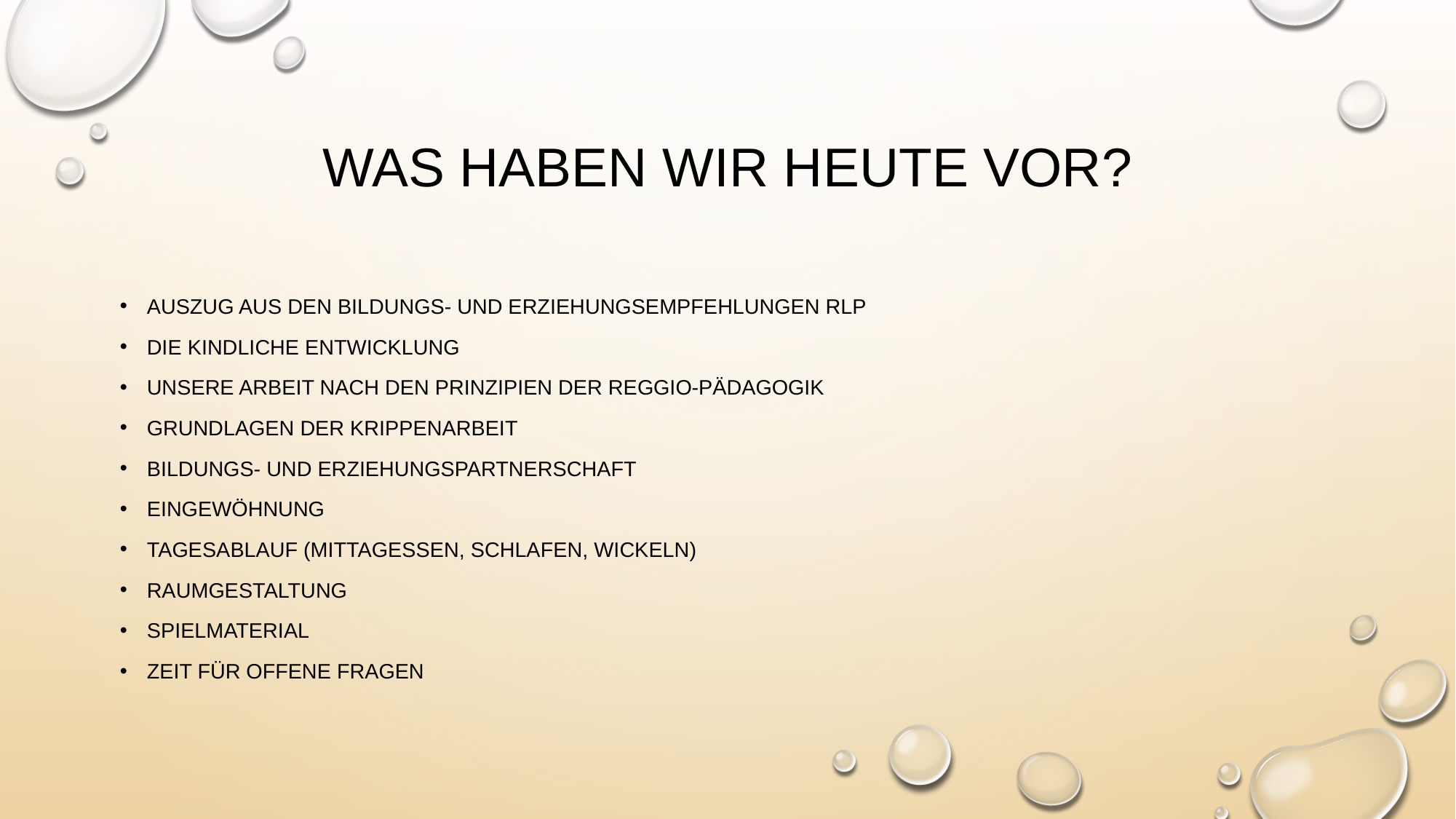

# Was haben wir heute vor?
Auszug aus den Bildungs- und Erziehungsempfehlungen RLP
Die kindliche Entwicklung
Unsere Arbeit nach den Prinzipien der Reggio-Pädagogik
Grundlagen der Krippenarbeit
Bildungs- und Erziehungspartnerschaft
Eingewöhnung
Tagesablauf (Mittagessen, schlafen, wickeln)
Raumgestaltung
Spielmaterial
Zeit für offene Fragen